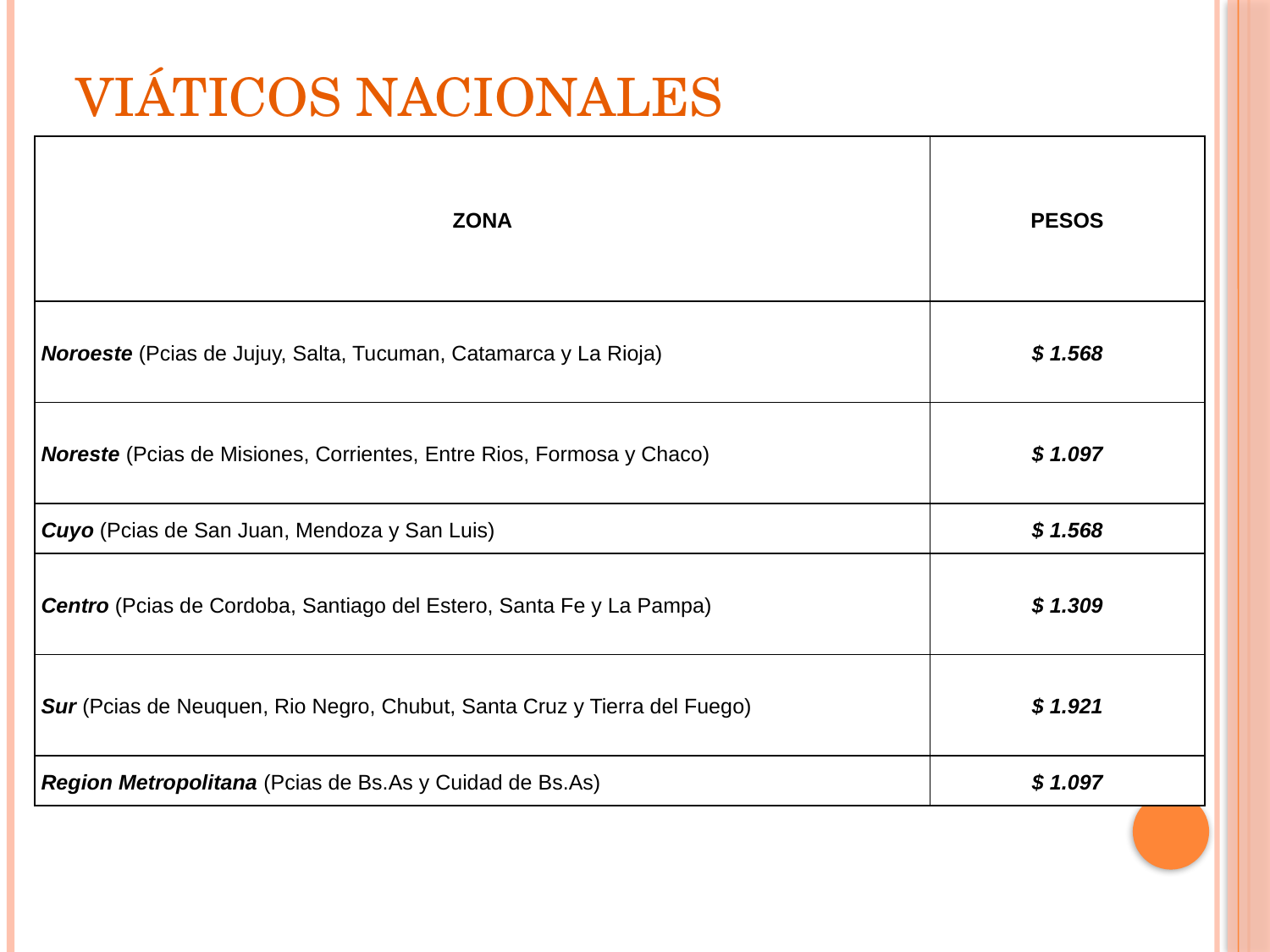

# Viáticos Nacionales
| ZONA | PESOS |
| --- | --- |
| Noroeste (Pcias de Jujuy, Salta, Tucuman, Catamarca y La Rioja) | $ 1.568 |
| Noreste (Pcias de Misiones, Corrientes, Entre Rios, Formosa y Chaco) | $ 1.097 |
| Cuyo (Pcias de San Juan, Mendoza y San Luis) | $ 1.568 |
| Centro (Pcias de Cordoba, Santiago del Estero, Santa Fe y La Pampa) | $ 1.309 |
| Sur (Pcias de Neuquen, Rio Negro, Chubut, Santa Cruz y Tierra del Fuego) | $ 1.921 |
| Region Metropolitana (Pcias de Bs.As y Cuidad de Bs.As) | $ 1.097 |